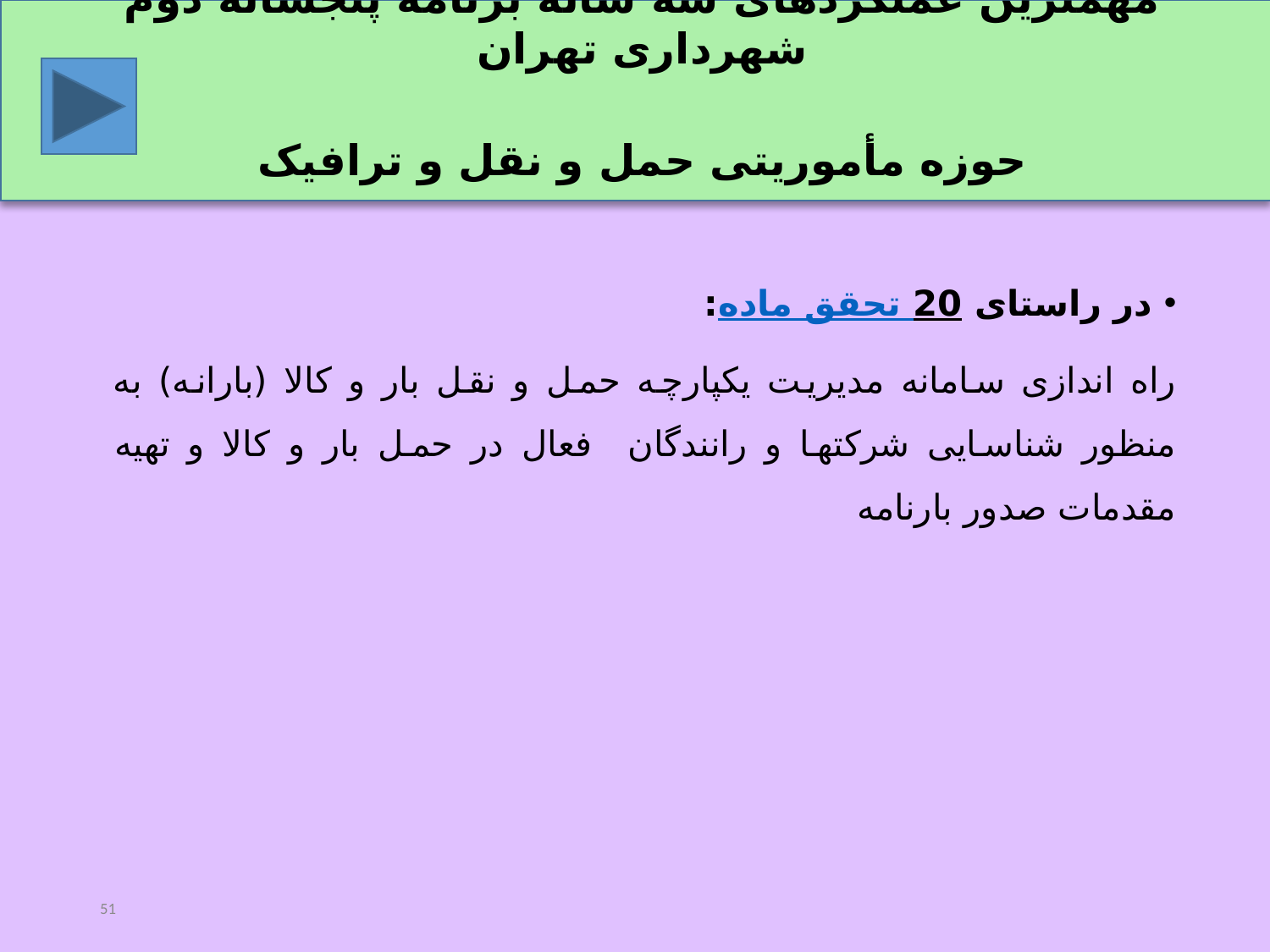

مهمترین عملکردهای سه ساله برنامه پنجساله دوم شهرداری تهران
حوزه مأموریتی حمل و نقل و ترافیک

در راستای تحقق ماده 20:
راه اندازی سامانه مدیریت یکپارچه حمل و نقل بار و کالا (بارانه) به منظور شناسایی شرکتها و رانندگان  فعال در حمل بار و کالا و تهیه مقدمات صدور بارنامه
51